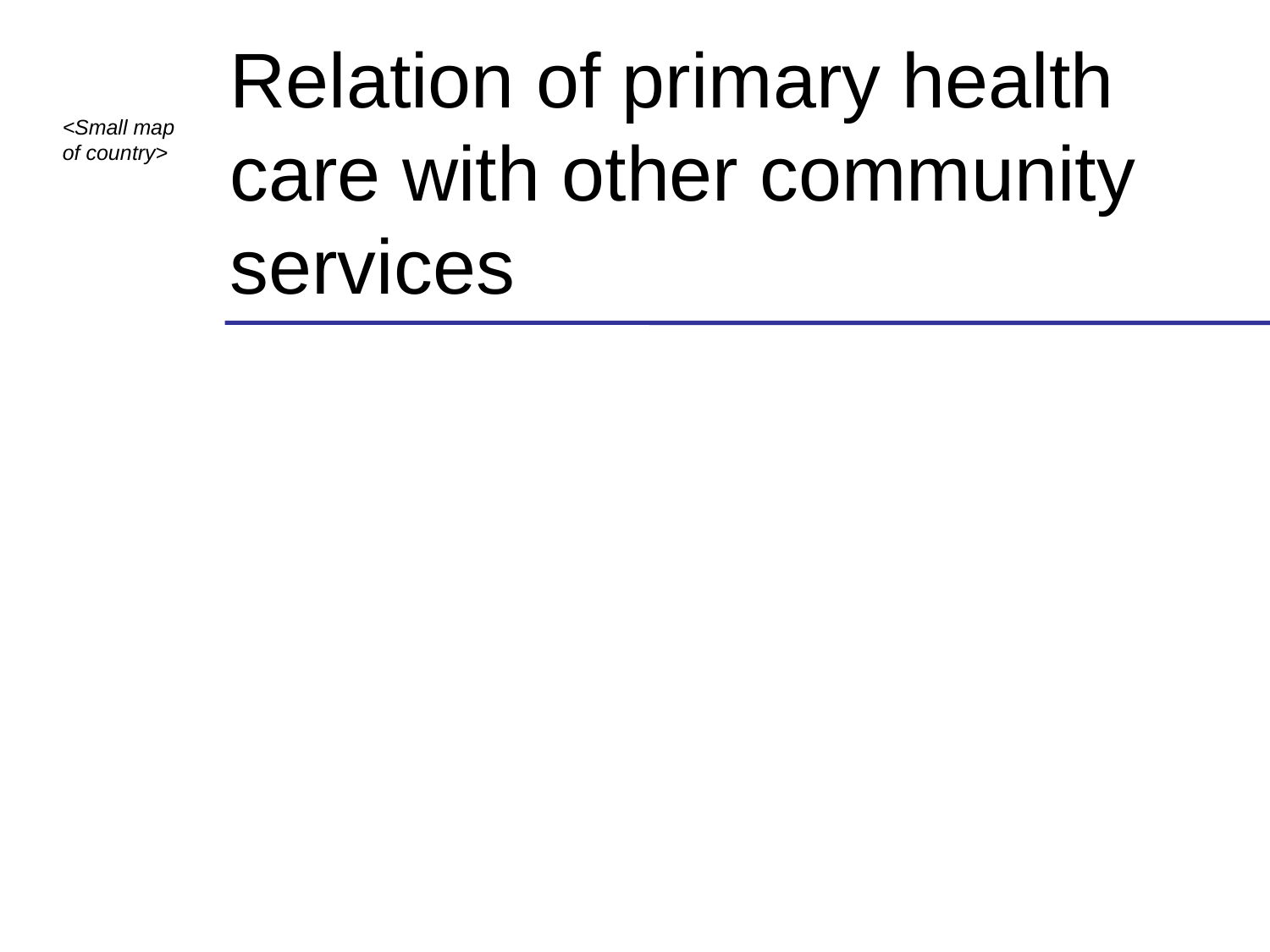

Relation of primary health care with other community services
<Small map of country>